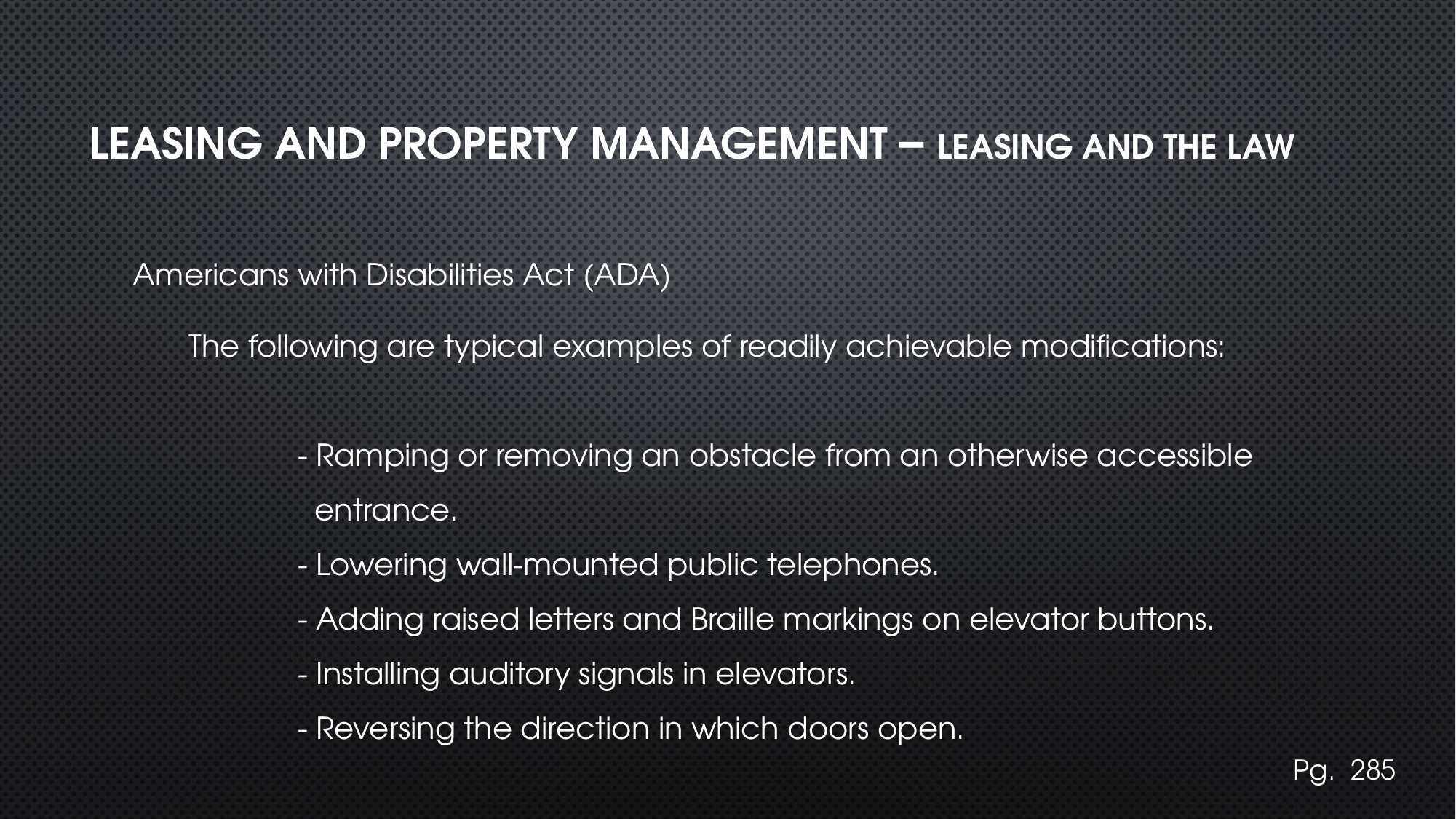

# Leasing and Property Management – Leasing and the Law
Americans with Disabilities Act (ADA)
The following are typical examples of readily achievable modifications:

	- Ramping or removing an obstacle from an otherwise accessible
 	  entrance.
	- Lowering wall-mounted public telephones.
	- Adding raised letters and Braille markings on elevator buttons.
	- Installing auditory signals in elevators.
	- Reversing the direction in which doors open.
Pg.  285